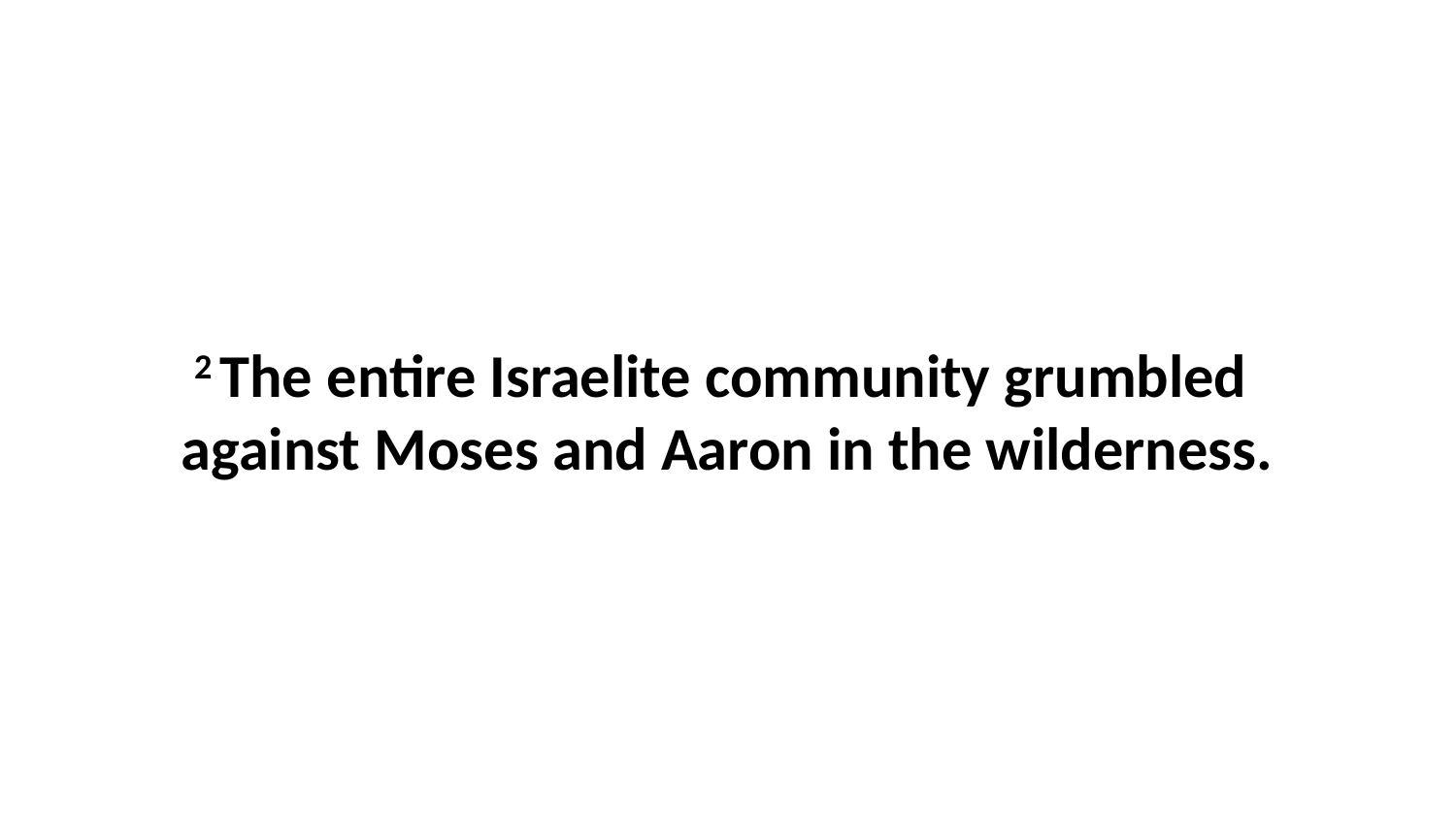

2 The entire Israelite community grumbled  against Moses and Aaron in the wilderness.